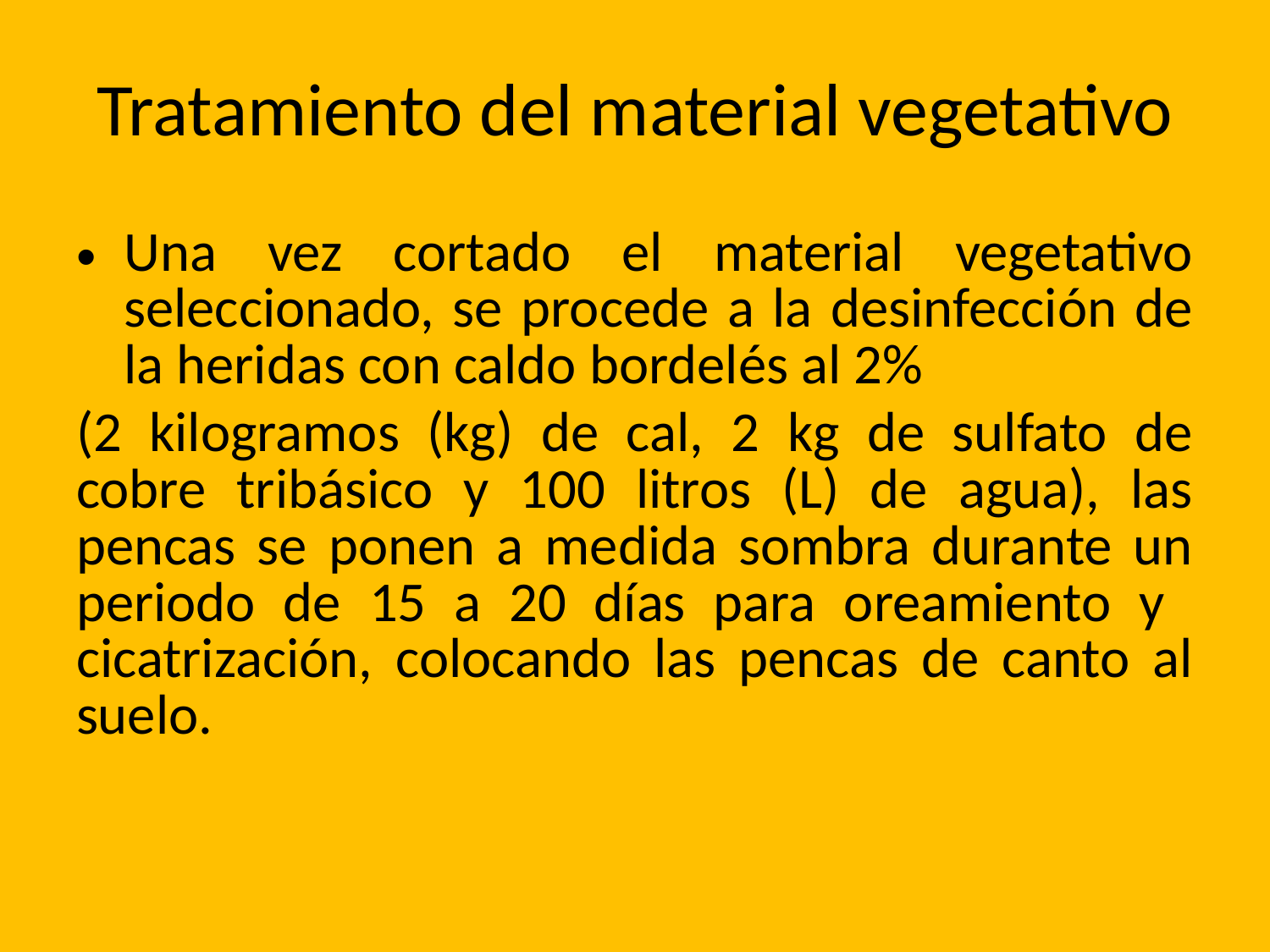

# Tratamiento del material vegetativo
Una vez cortado el material vegetativo seleccionado, se procede a la desinfección de la heridas con caldo bordelés al 2%
(2 kilogramos (kg) de cal, 2 kg de sulfato de cobre tribásico y 100 litros (L) de agua), las pencas se ponen a medida sombra durante un periodo de 15 a 20 días para oreamiento y  cicatrización, colocando las pencas de canto al suelo.